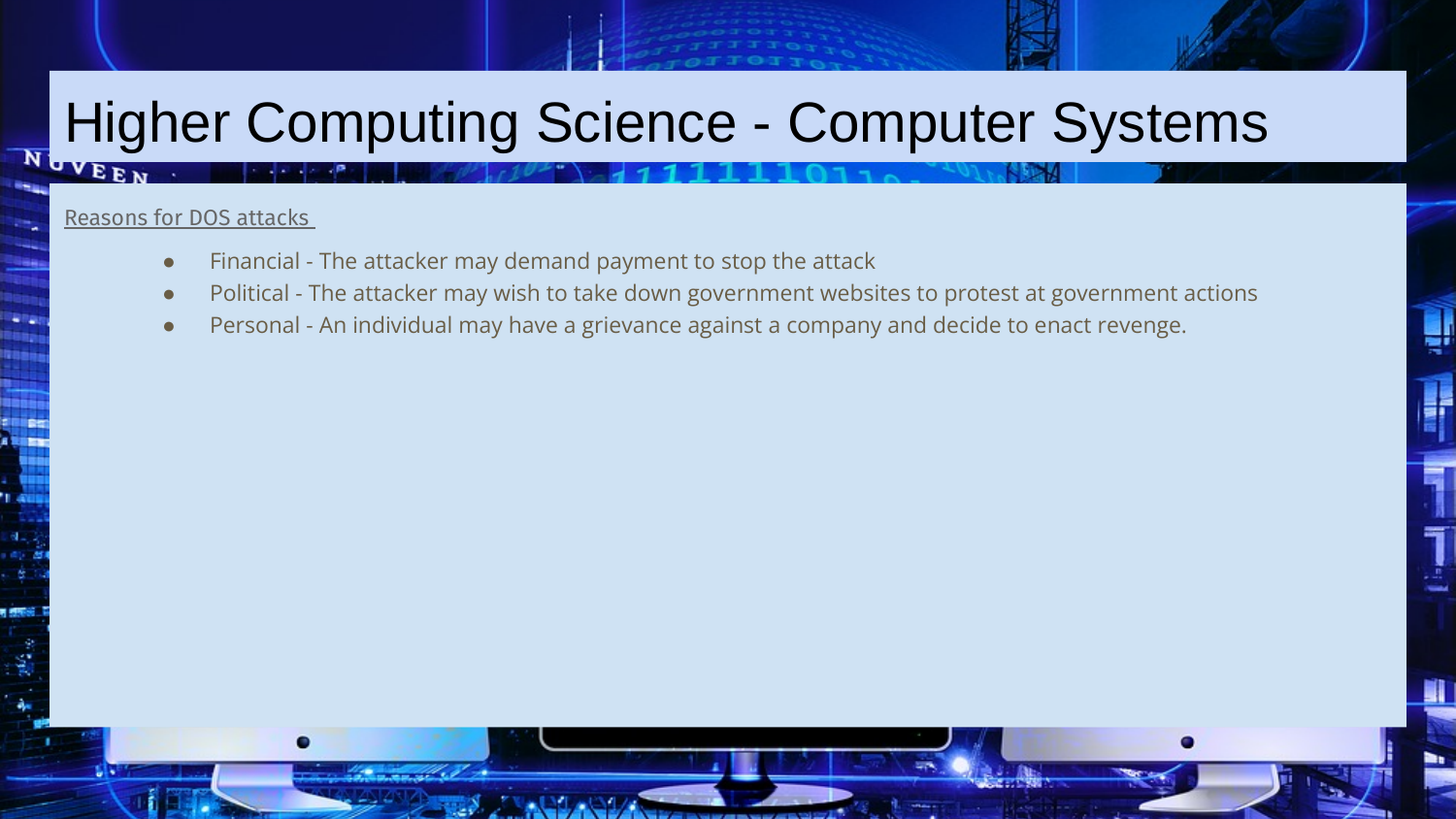

# Higher Computing Science - Computer Systems
Reasons for DOS attacks
Financial - The attacker may demand payment to stop the attack
Political - The attacker may wish to take down government websites to protest at government actions
Personal - An individual may have a grievance against a company and decide to enact revenge.